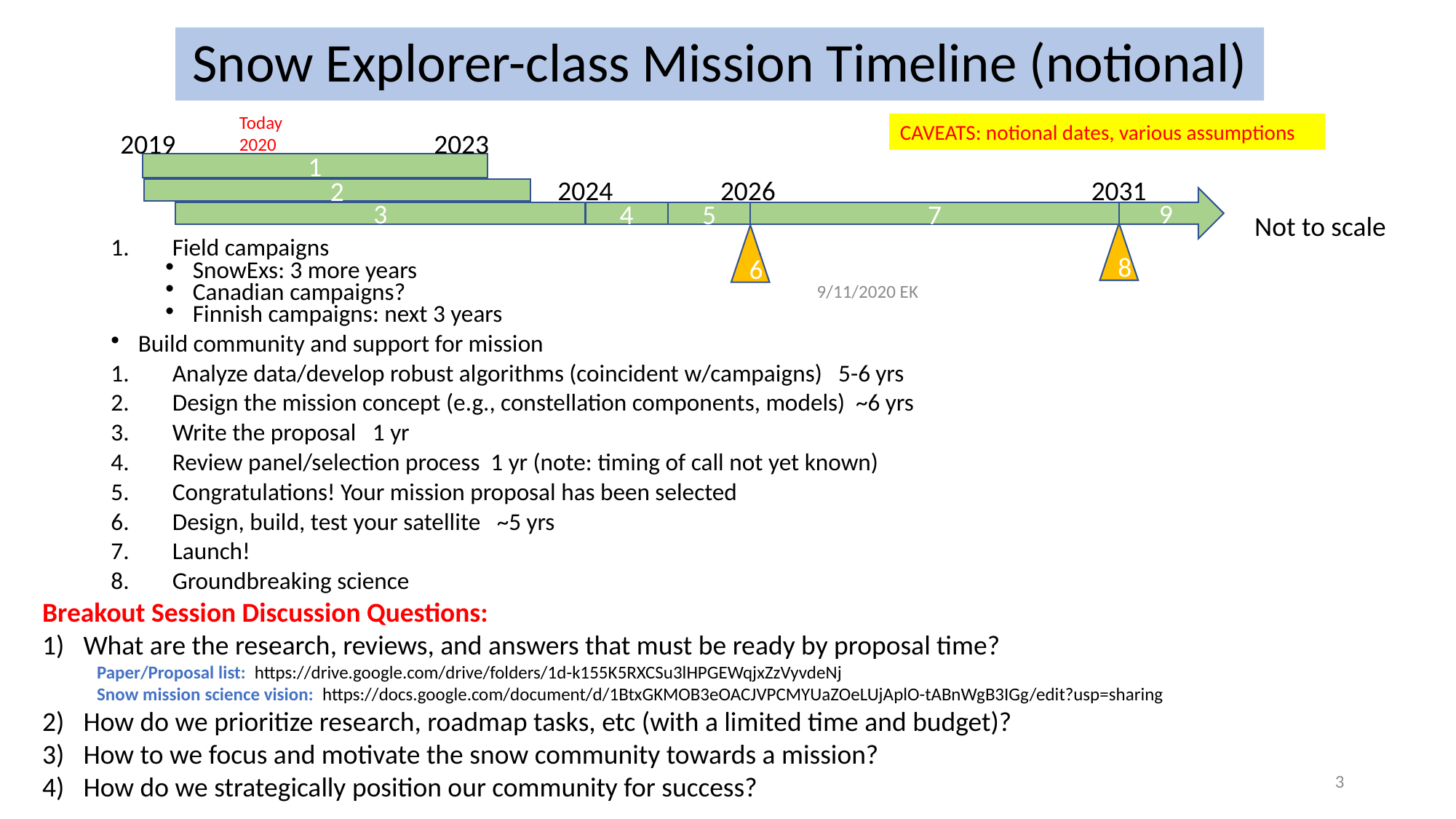

# Snow Explorer-class Mission Timeline (notional)
Today
2020
CAVEATS: notional dates, various assumptions
2019
2023
1
2024
3
2026
5
2031
7
2
9
Not to scale
4
8
6
Field campaigns
SnowExs: 3 more years
Canadian campaigns?
Finnish campaigns: next 3 years
Build community and support for mission
Analyze data/develop robust algorithms (coincident w/campaigns)   5-6 yrs
Design the mission concept (e.g., constellation components, models)  ~6 yrs
Write the proposal   1 yr
Review panel/selection process  1 yr (note: timing of call not yet known)
Congratulations! Your mission proposal has been selected
Design, build, test your satellite   ~5 yrs
Launch!
Groundbreaking science
9/11/2020 EK
Breakout Session Discussion Questions:
What are the research, reviews, and answers that must be ready by proposal time?
Paper/Proposal list:  https://drive.google.com/drive/folders/1d-k155K5RXCSu3lHPGEWqjxZzVyvdeNj
Snow mission science vision:  https://docs.google.com/document/d/1BtxGKMOB3eOACJVPCMYUaZOeLUjAplO-tABnWgB3IGg/edit?usp=sharing
How do we prioritize research, roadmap tasks, etc (with a limited time and budget)?
How to we focus and motivate the snow community towards a mission?
How do we strategically position our community for success?

3